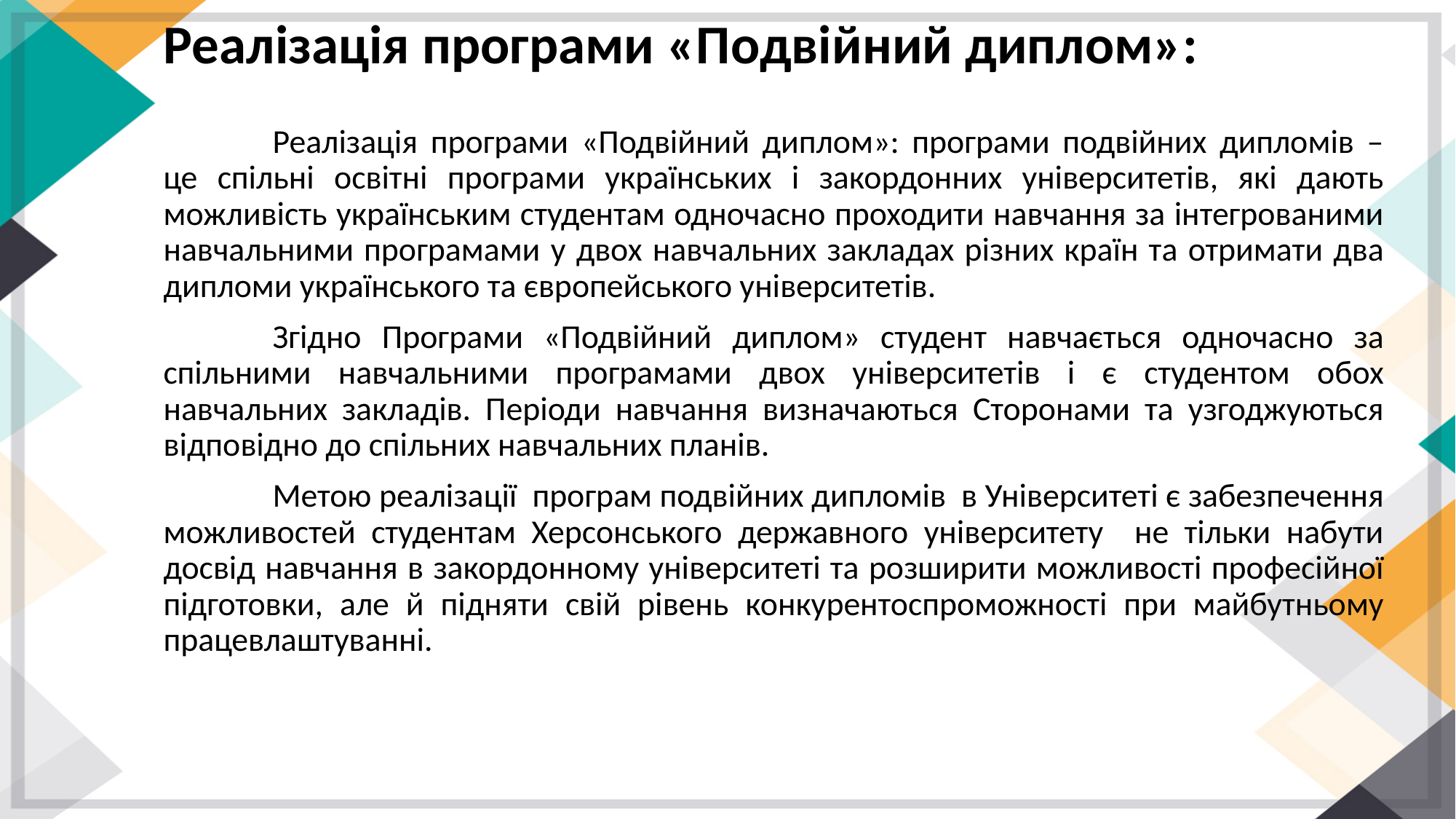

# Реалізація програми «Подвійний диплом»:
	Реалізація програми «Подвійний диплом»: програми подвійних дипломів – це спільні освітні програми українських і закордонних університетів, які дають можливість українським студентам одночасно проходити навчання за інтегрованими навчальними програмами у двох навчальних закладах різних країн та отримати два дипломи українського та європейського університетів.
	Згідно Програми «Подвійний диплом» студент навчається одночасно за спільними навчальними програмами двох університетів і є студентом обох навчальних закладів. Періоди навчання визначаються Сторонами та узгоджуються відповідно до спільних навчальних планів.
	Метою реалізації  програм подвійних дипломів  в Університеті є забезпечення можливостей студентам Херсонського державного університету  не тільки набути досвід навчання в закордонному університеті та розширити можливості професійної підготовки, але й підняти свій рівень конкурентоспроможності при майбутньому працевлаштуванні.